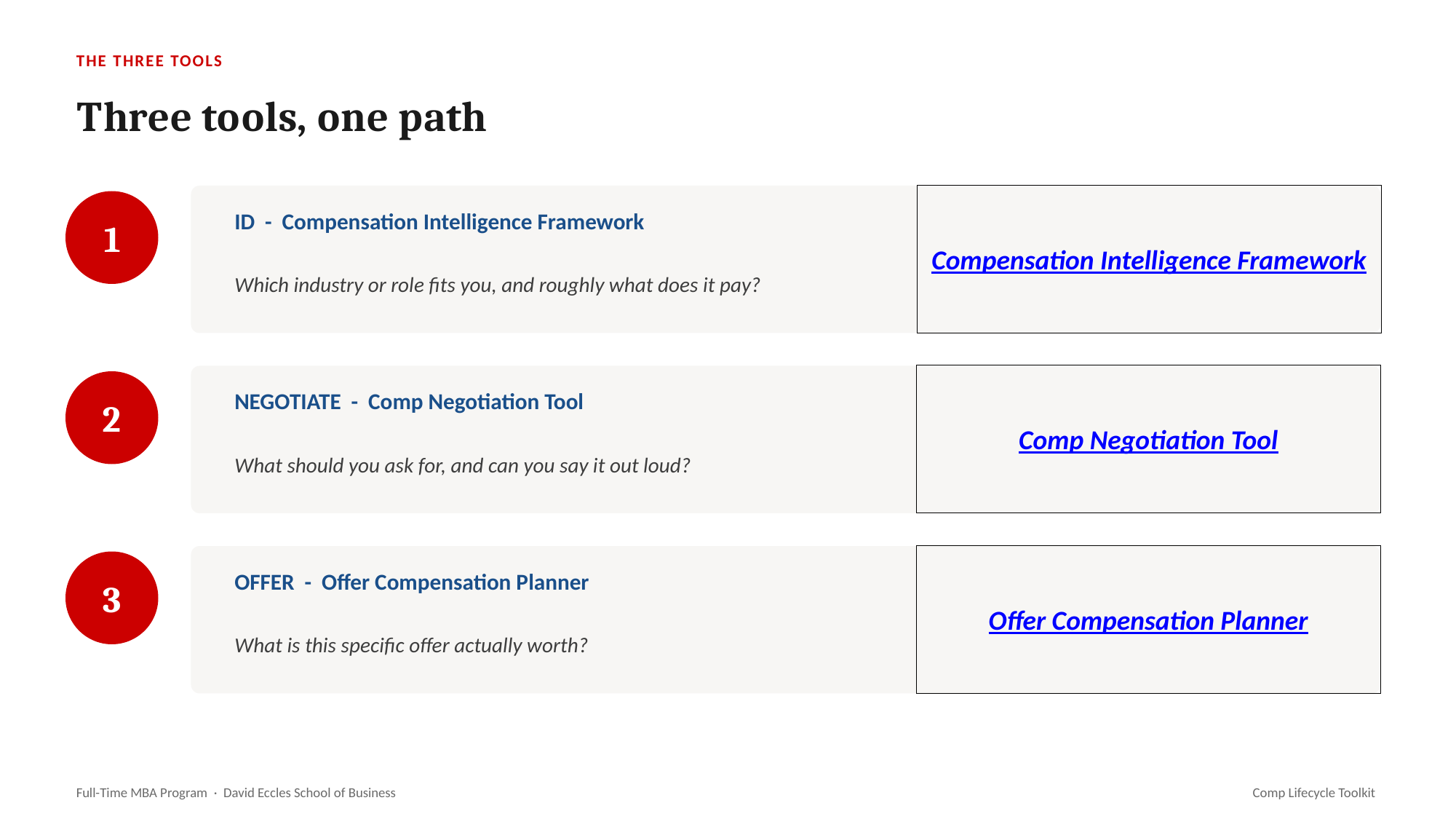

THE THREE TOOLS
Three tools, one path
Compensation Intelligence Framework

1
ID  -  Compensation Intelligence Framework
Which industry or role fits you, and roughly what does it pay?
Comp Negotiation Tool

2
NEGOTIATE  -  Comp Negotiation Tool
What should you ask for, and can you say it out loud?
Offer Compensation Planner

3
OFFER  -  Offer Compensation Planner
What is this specific offer actually worth?
Full-Time MBA Program  ·  David Eccles School of Business
Comp Lifecycle Toolkit